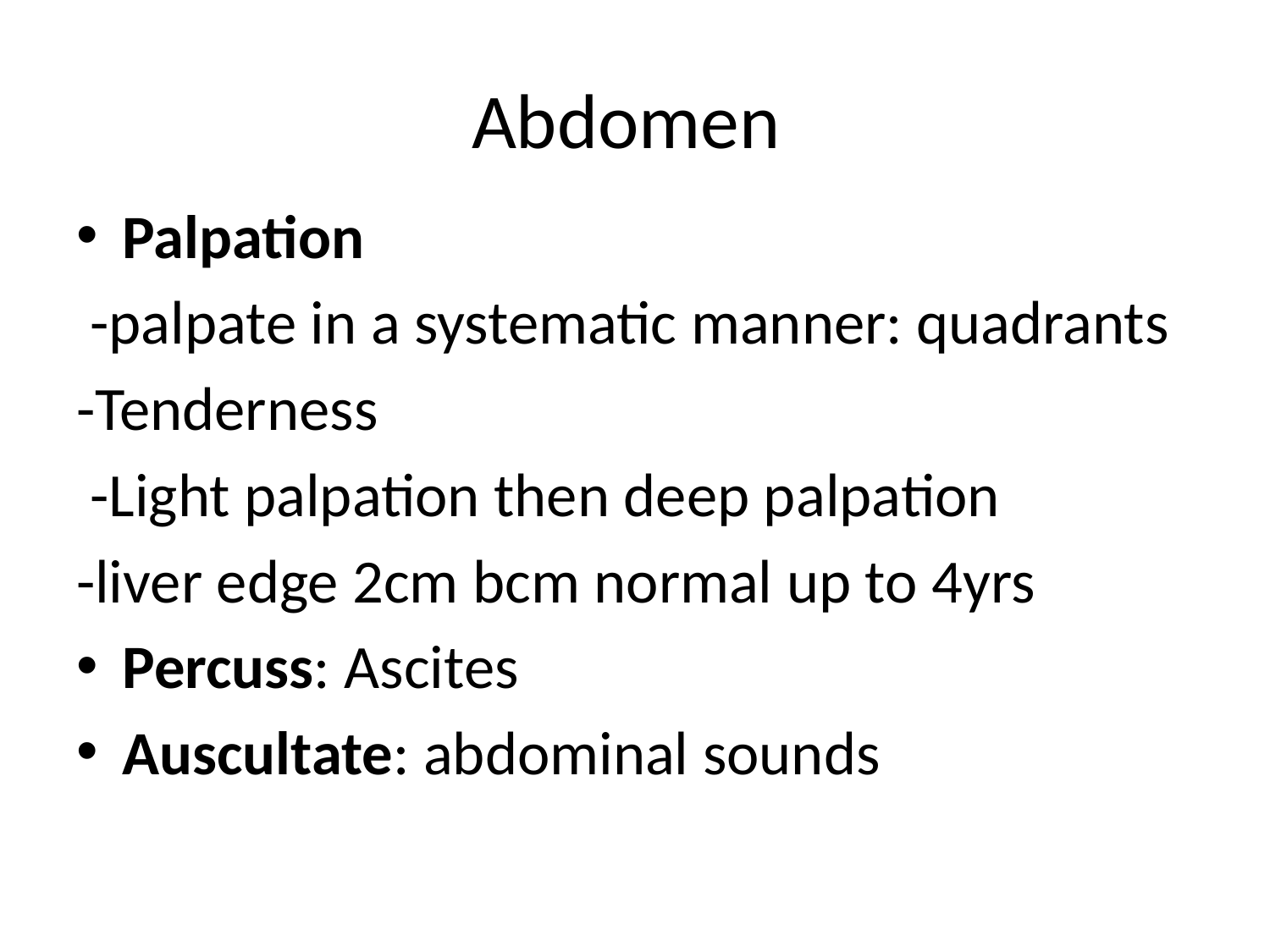

# Abdomen
Palpation
 -palpate in a systematic manner: quadrants
-Tenderness
 -Light palpation then deep palpation
-liver edge 2cm bcm normal up to 4yrs
Percuss: Ascites
Auscultate: abdominal sounds